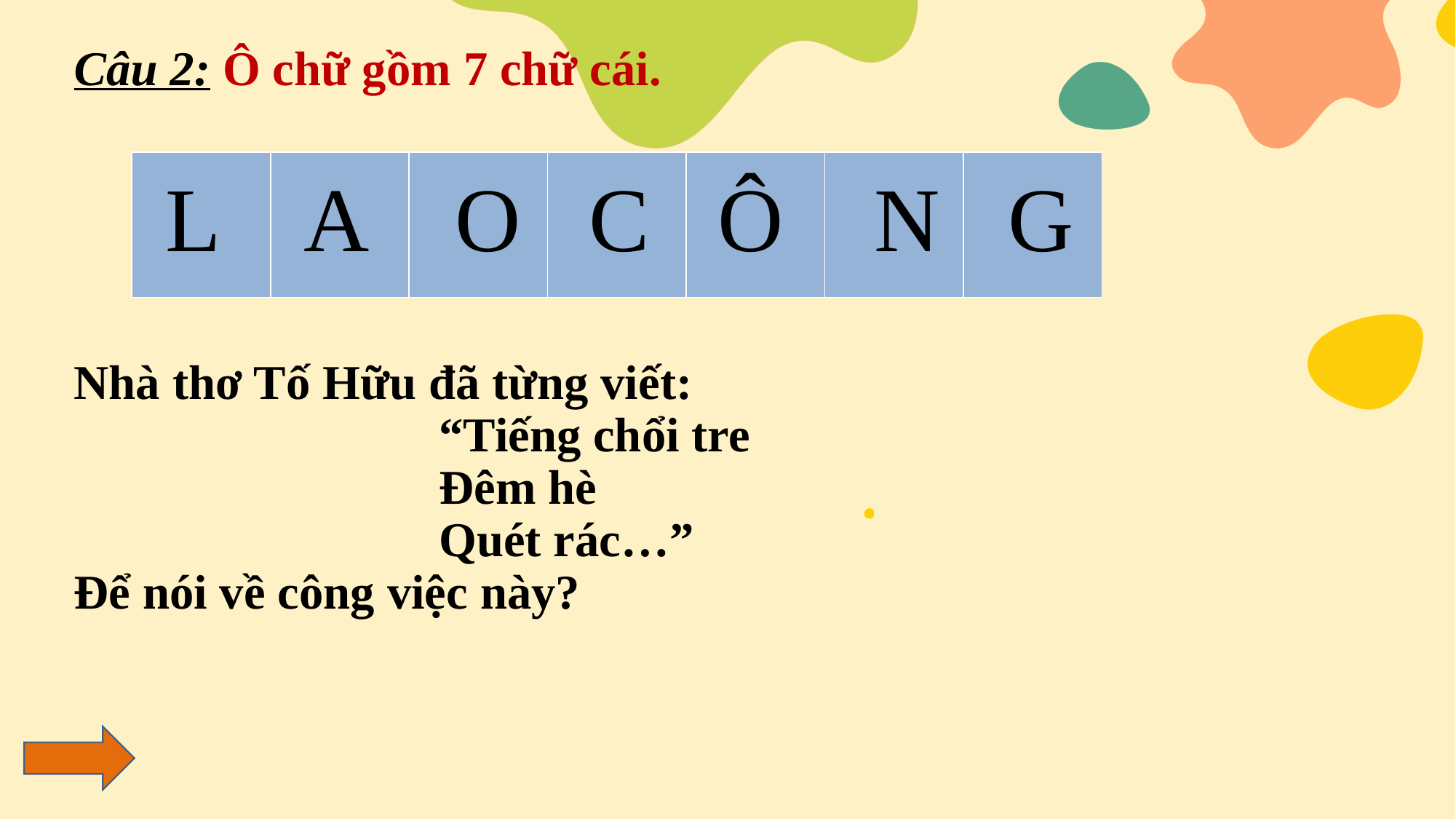

Câu 2: Ô chữ gồm 7 chữ cái.

Nhà thơ Tố Hữu đã từng viết: 
                              “Tiếng chổi tre 
                              Đêm hè 
                              Quét rác…”
Để nói về công việc này?
|  |  |  |  |  |  |  |
| --- | --- | --- | --- | --- | --- | --- |
| L A O C Ô N G |
| --- |